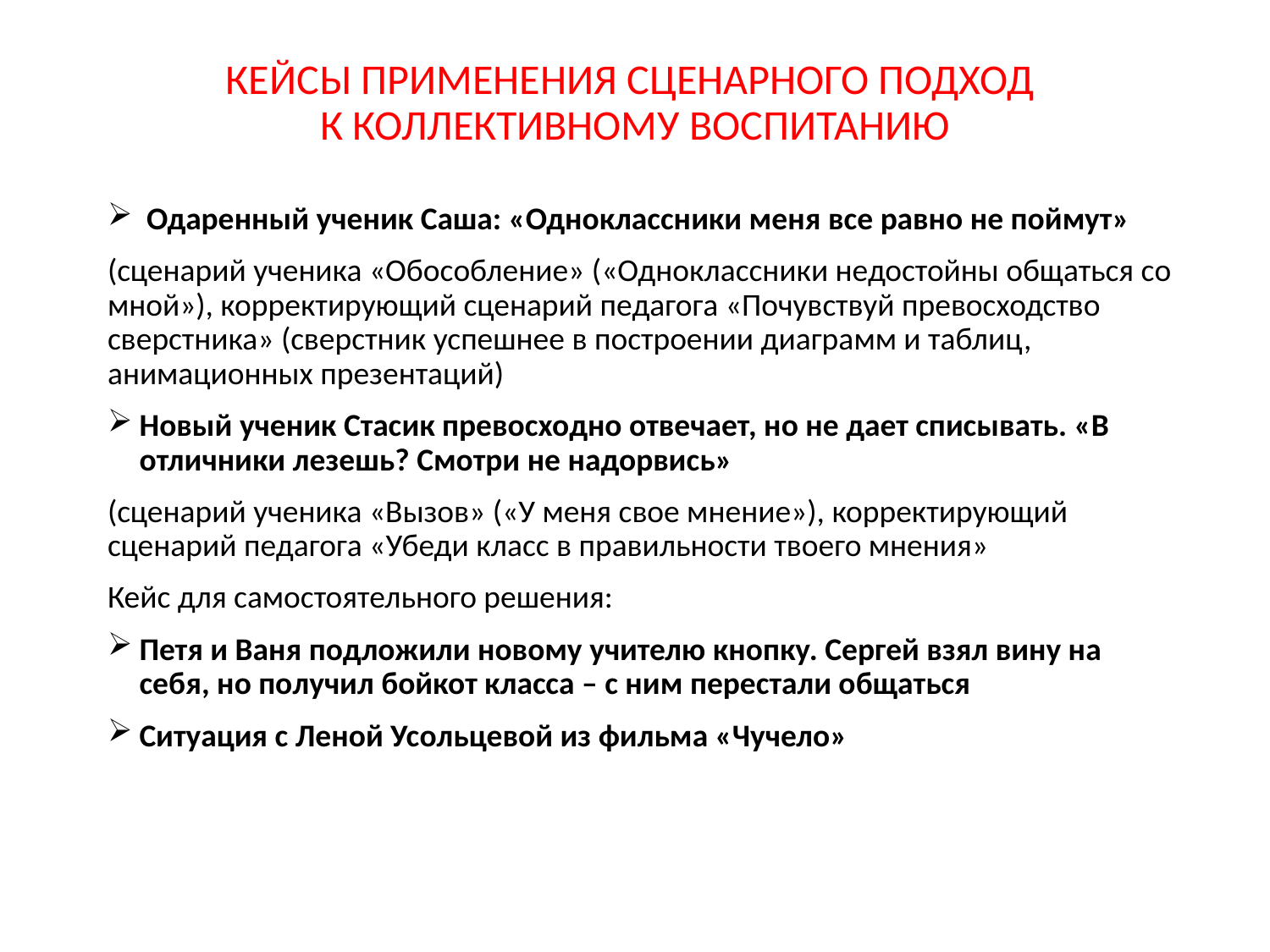

# КЕЙСЫ ПРИМЕНЕНИЯ СЦЕНАРНОГО ПОДХОД К КОЛЛЕКТИВНОМУ ВОСПИТАНИЮ
 Одаренный ученик Саша: «Одноклассники меня все равно не поймут»
(сценарий ученика «Обособление» («Одноклассники недостойны общаться со мной»), корректирующий сценарий педагога «Почувствуй превосходство сверстника» (сверстник успешнее в построении диаграмм и таблиц, анимационных презентаций)
Новый ученик Стасик превосходно отвечает, но не дает списывать. «В отличники лезешь? Смотри не надорвись»
(сценарий ученика «Вызов» («У меня свое мнение»), корректирующий сценарий педагога «Убеди класс в правильности твоего мнения»
Кейс для самостоятельного решения:
Петя и Ваня подложили новому учителю кнопку. Сергей взял вину на себя, но получил бойкот класса – с ним перестали общаться
Ситуация с Леной Усольцевой из фильма «Чучело»